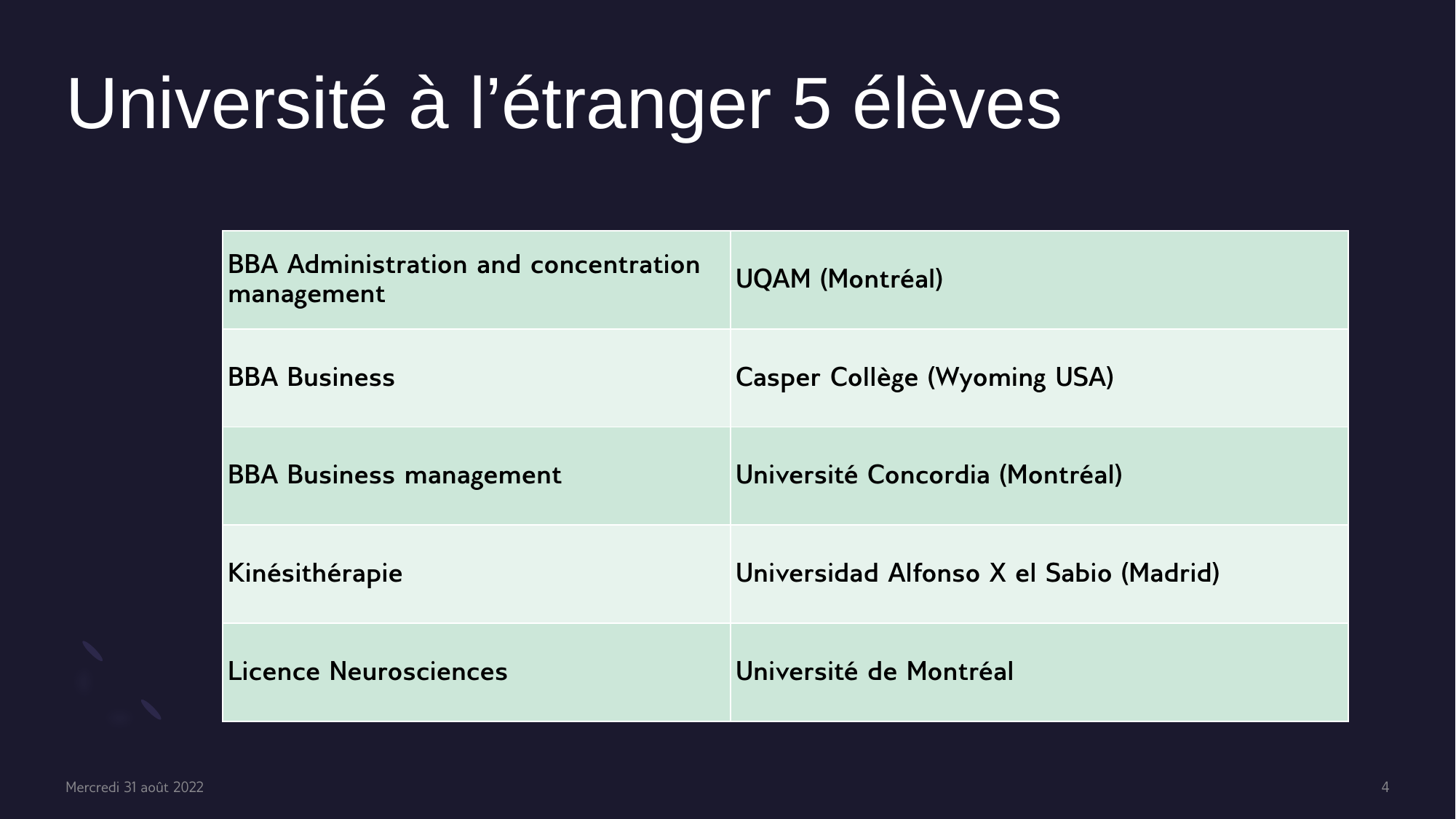

# Université à l’étranger 5 élèves
| BBA Administration and concentration management | UQAM (Montréal) |
| --- | --- |
| BBA Business | Casper Collège (Wyoming USA) |
| BBA Business management | Université Concordia (Montréal) |
| Kinésithérapie | Universidad Alfonso X el Sabio (Madrid) |
| Licence Neurosciences | Université de Montréal |
Mercredi 31 août 2022
4